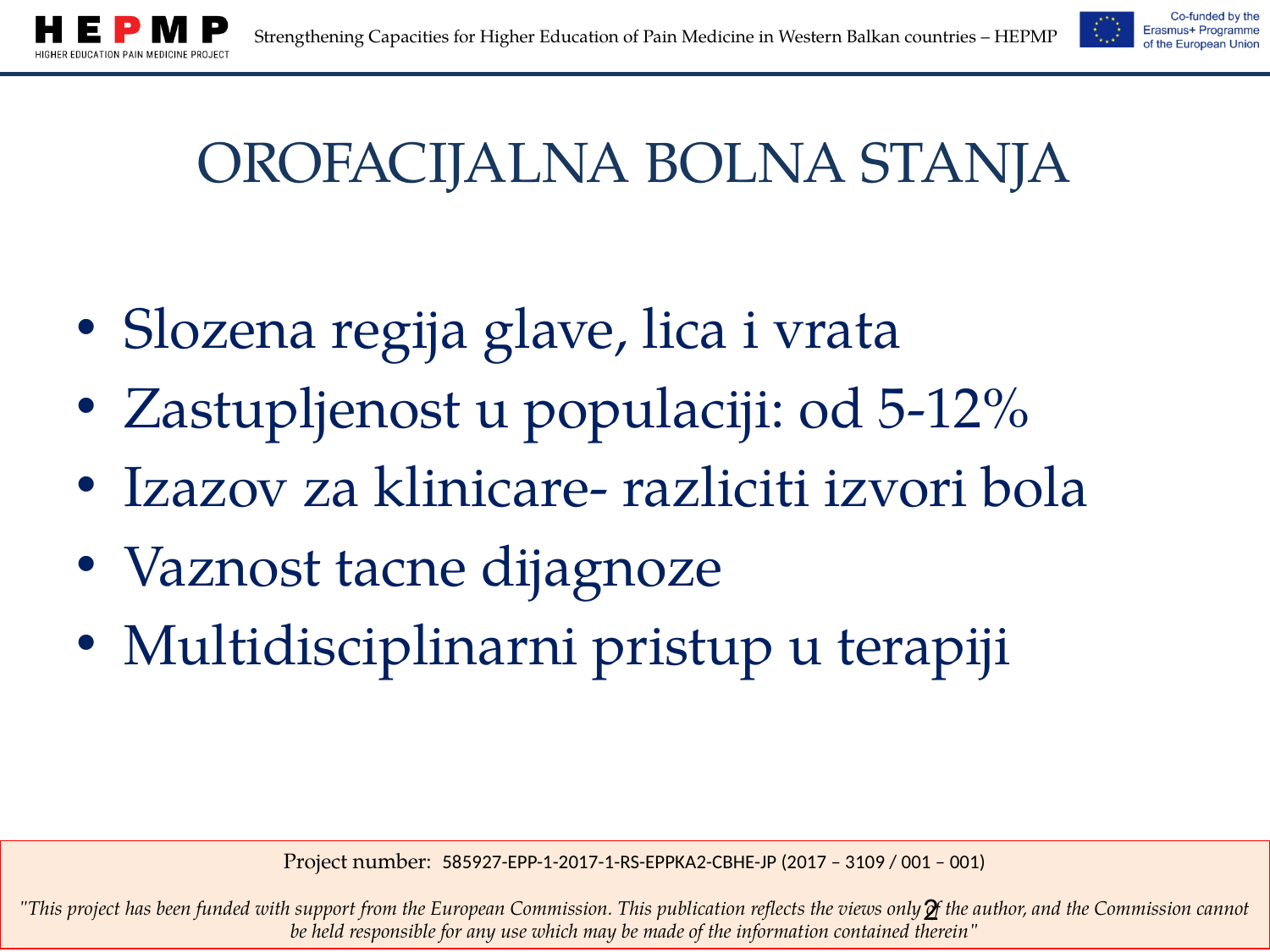

# OROFACIJALNA BOLNA STANJA
Slozena regija glave, lica i vrata
Zastupljenost u populaciji: od 5-12%
Izazov za klinicare- razliciti izvori bola
Vaznost tacne dijagnoze
Multidisciplinarni pristup u terapiji

2